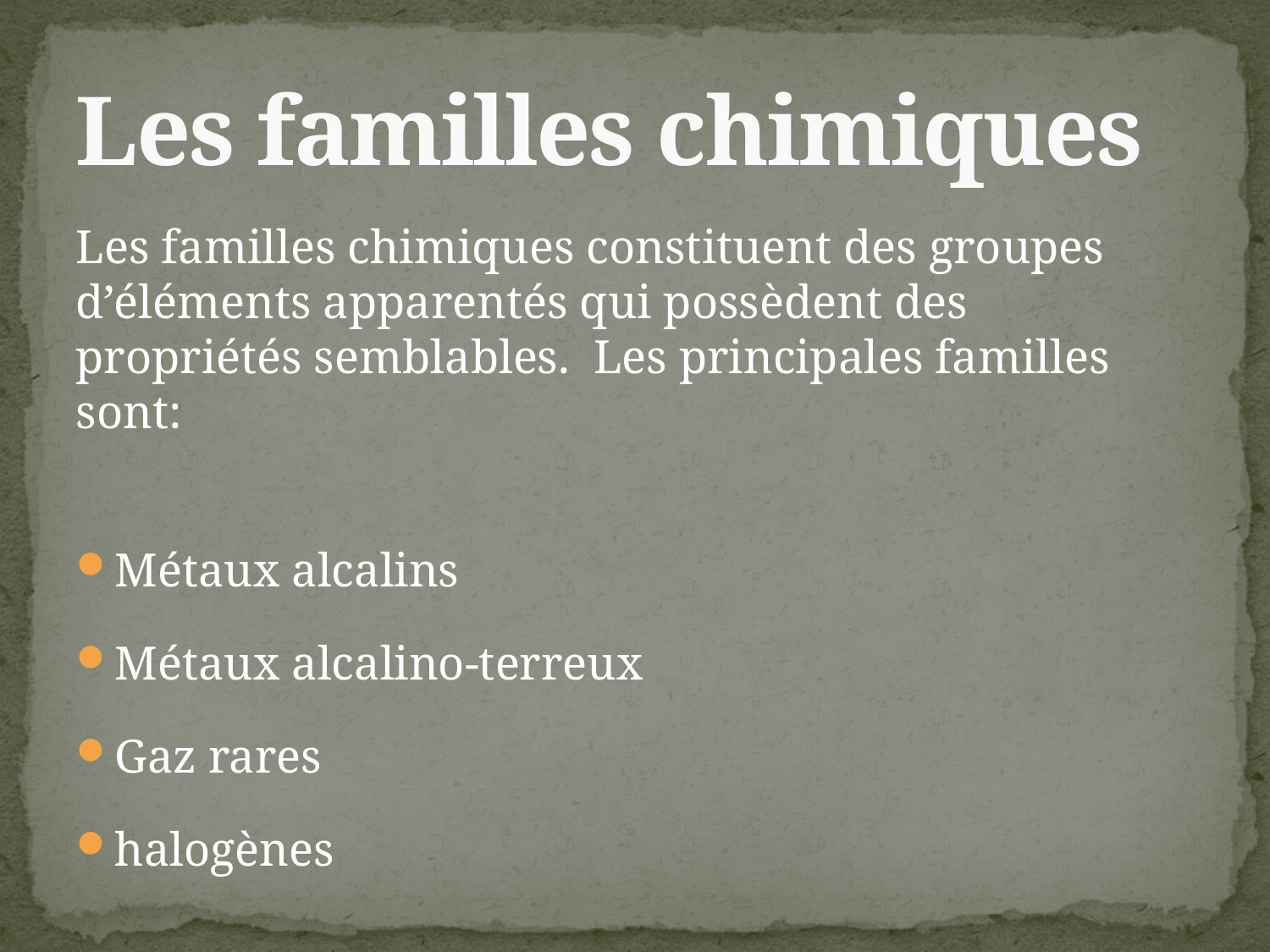

# Les familles chimiques
Les familles chimiques constituent des groupes d’éléments apparentés qui possèdent des propriétés semblables.  Les principales familles sont:

Métaux alcalins
Métaux alcalino-terreux
Gaz rares
halogènes